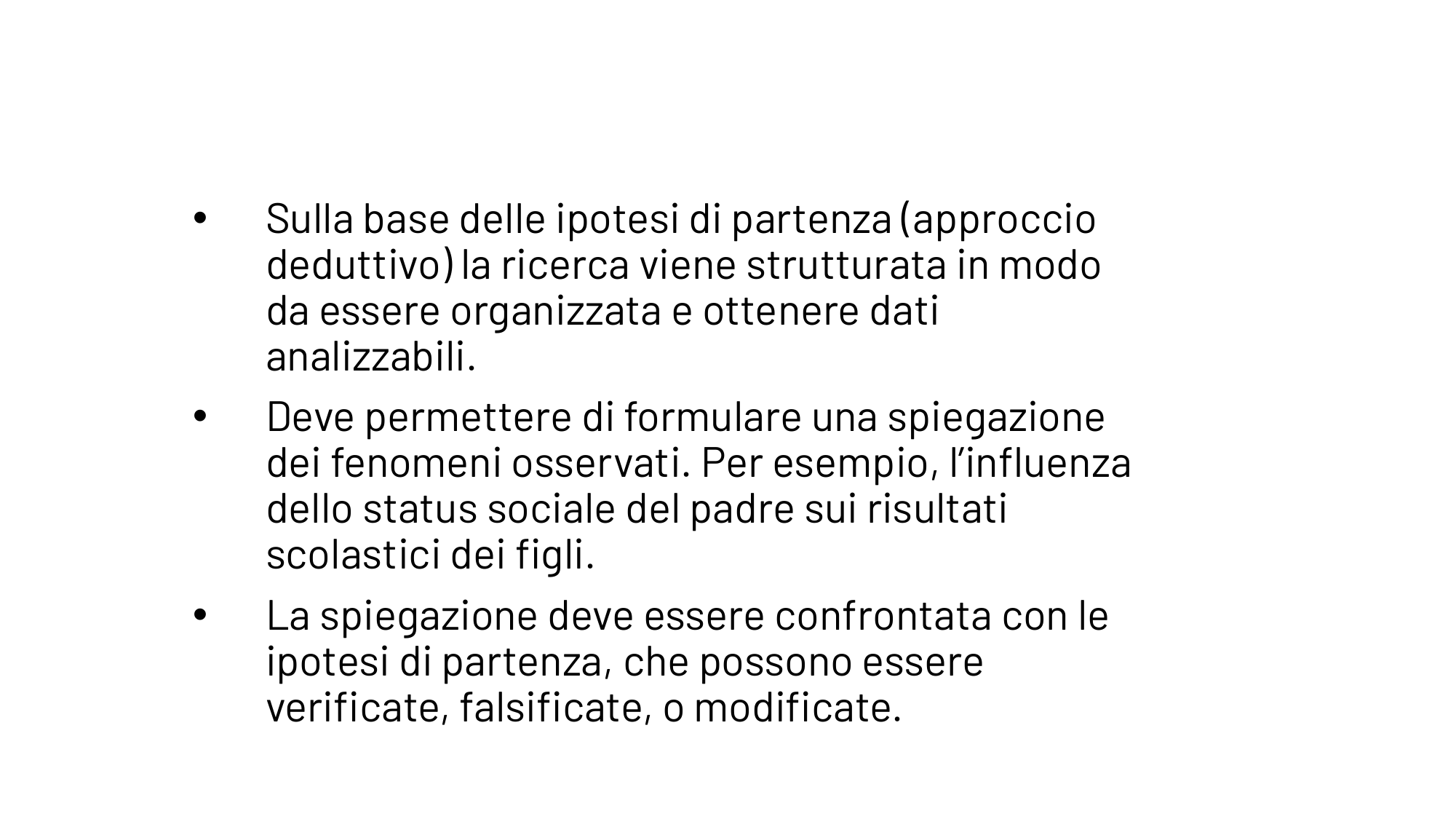

Sulla base delle ipotesi di partenza (approccio deduttivo) la ricerca viene strutturata in modo da essere organizzata e ottenere dati analizzabili.
Deve permettere di formulare una spiegazione dei fenomeni osservati. Per esempio, l’influenza dello status sociale del padre sui risultati scolastici dei figli.
La spiegazione deve essere confrontata con le ipotesi di partenza, che possono essere verificate, falsificate, o modificate.